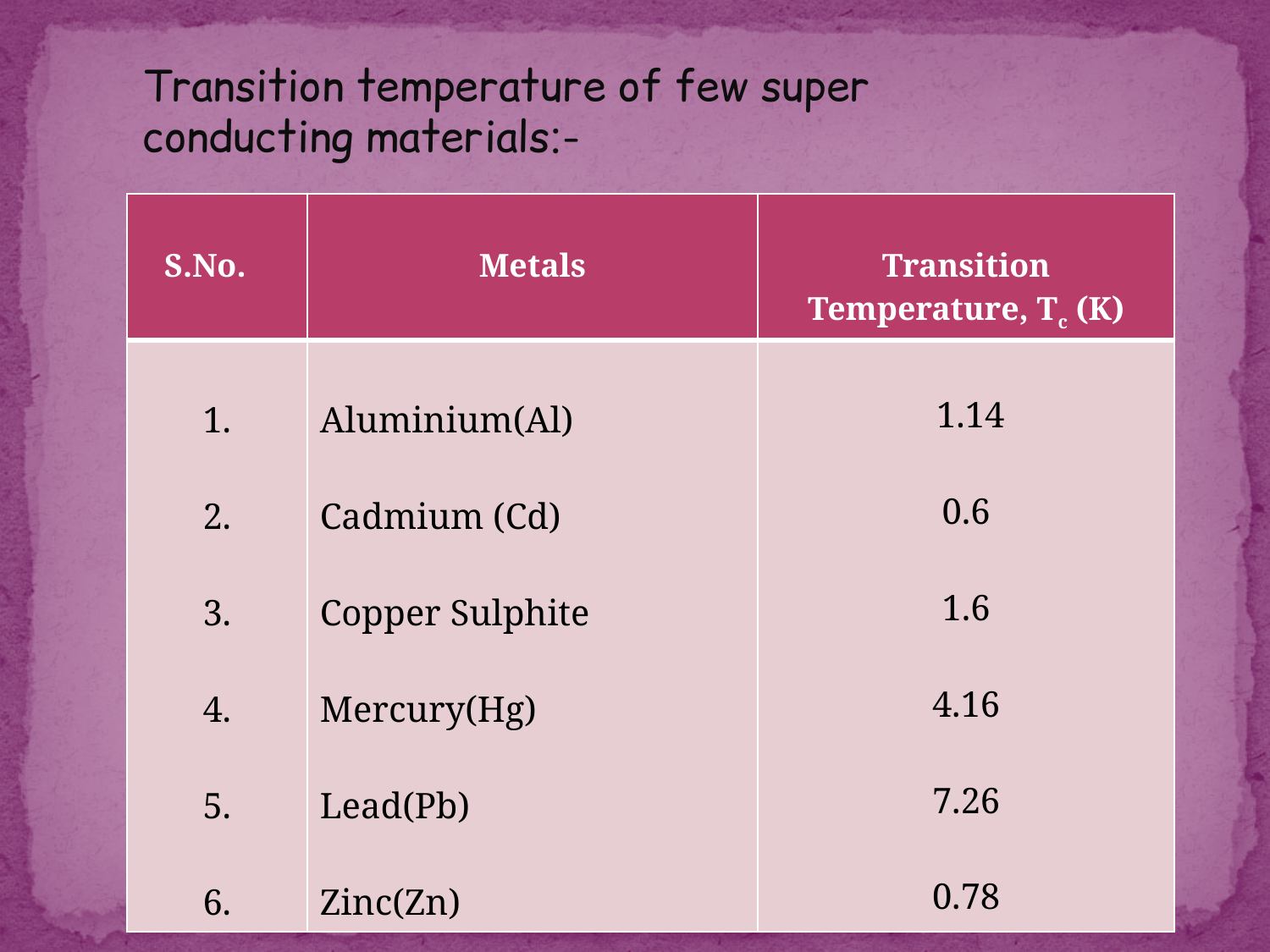

Transition temperature of few super
conducting materials:-
| S.No. | Metals | Transition Temperature, Tc (K) |
| --- | --- | --- |
| 1. 2. 3. 4. 5. 6. | Aluminium(Al) Cadmium (Cd) Copper Sulphite Mercury(Hg) Lead(Pb) Zinc(Zn) | 1.14 0.6 1.6 4.16 7.26 0.78 |